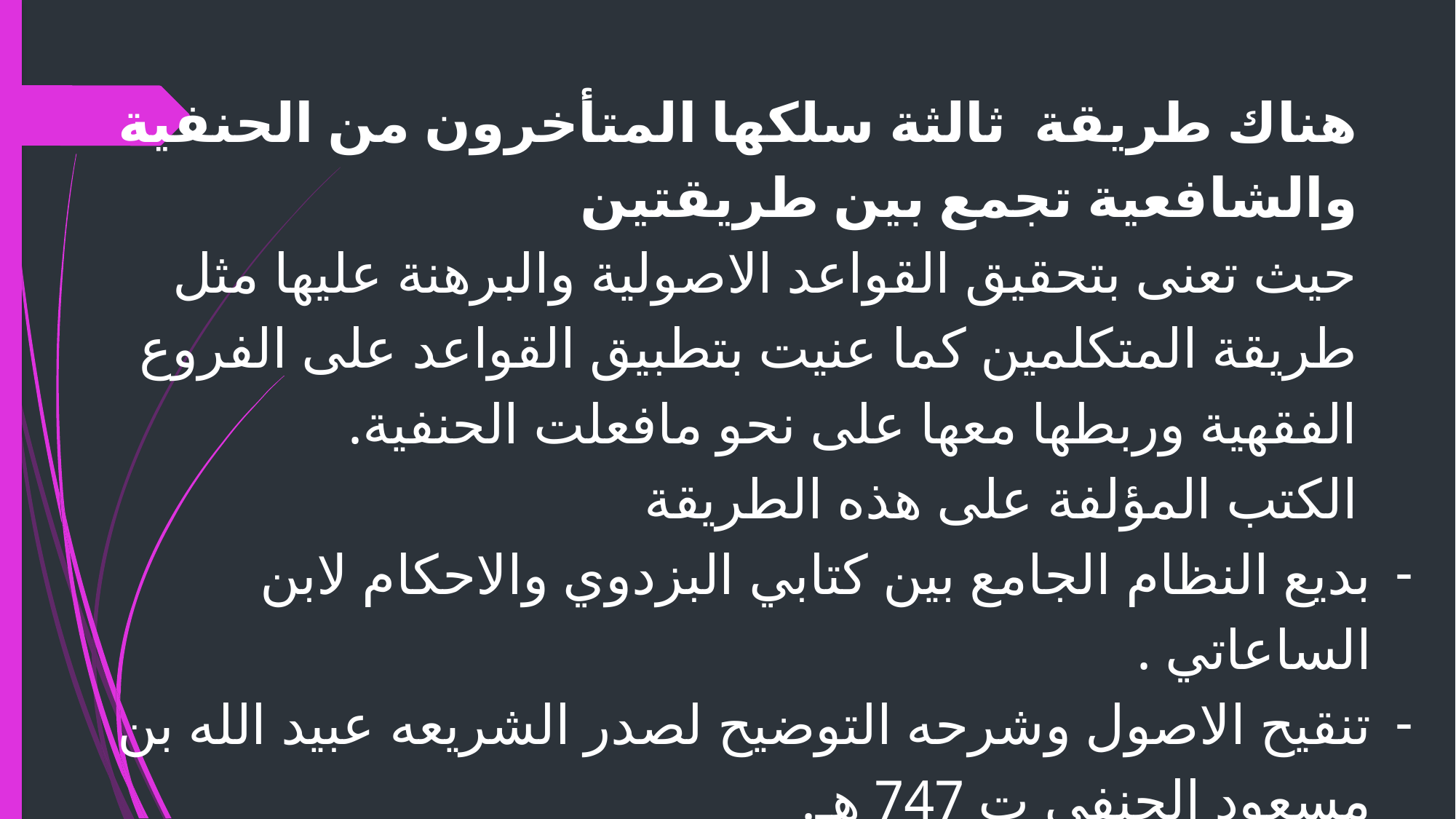

هناك طريقة  ثالثة سلكها المتأخرون من الحنفية والشافعية تجمع بين طريقتين
حيث تعنى بتحقيق القواعد الاصولية والبرهنة عليها مثل طريقة المتكلمين كما عنيت بتطبيق القواعد على الفروع الفقهية وربطها معها على نحو مافعلت الحنفية.
الكتب المؤلفة على هذه الطريقة
بديع النظام الجامع بين كتابي البزدوي والاحكام لابن الساعاتي .
تنقيح الاصول وشرحه التوضيح لصدر الشريعه عبيد الله بن مسعود الحنفي ت 747 هـ.